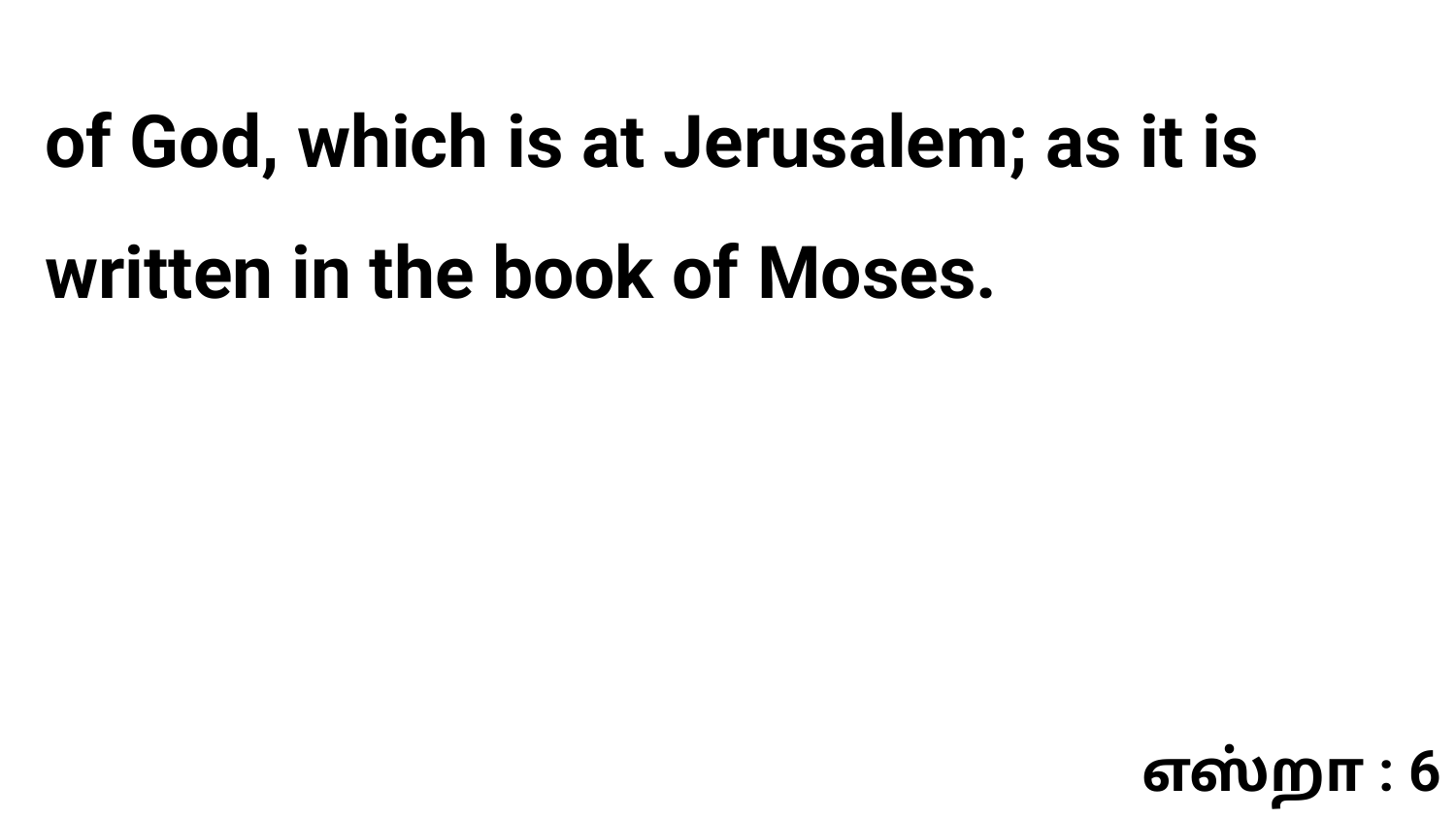

of God, which is at Jerusalem; as it is written in the book of Moses.
எஸ்றா : 6